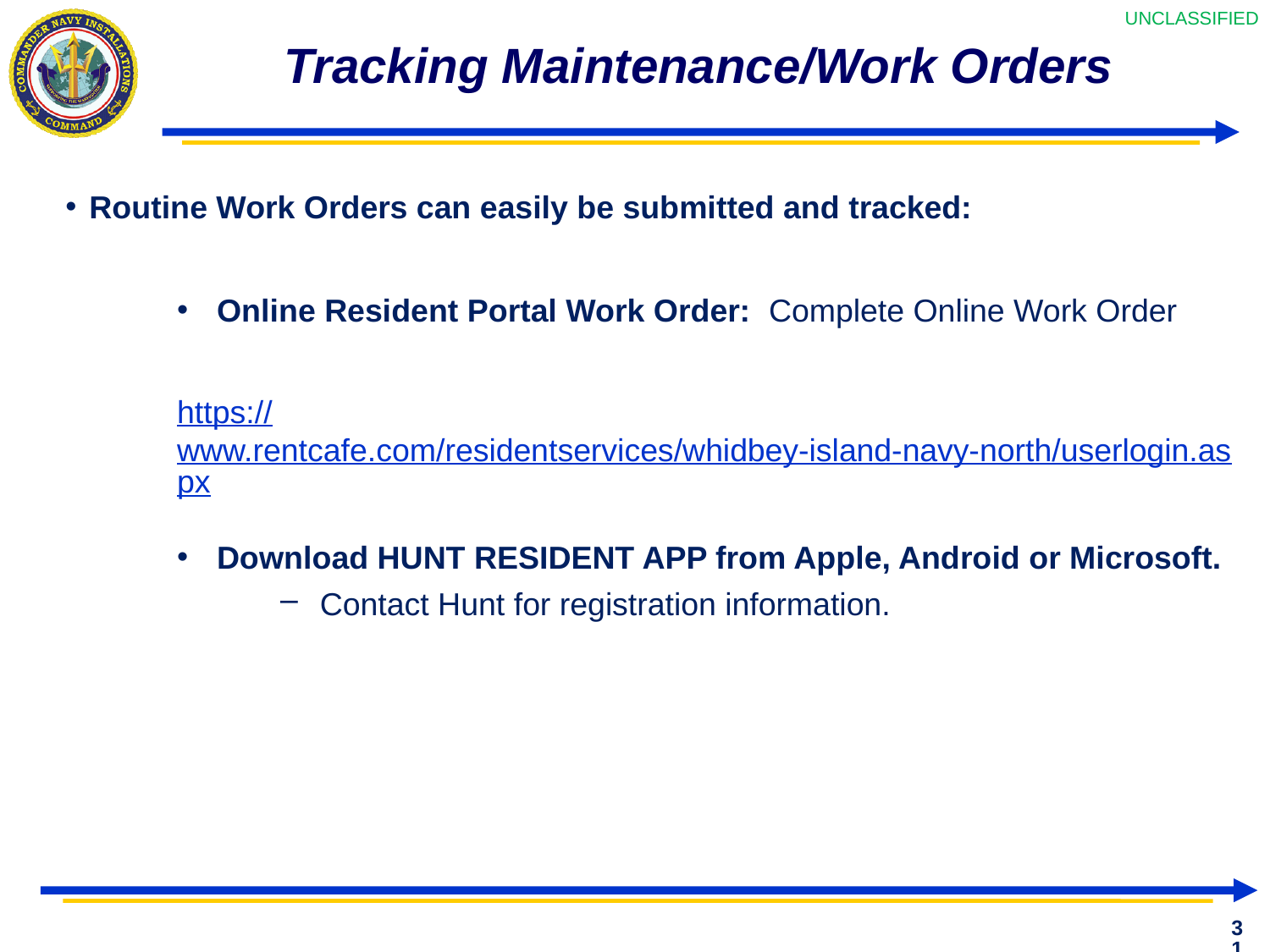

# Tracking Maintenance/Work Orders
Routine Work Orders can easily be submitted and tracked:

Online Resident Portal Work Order:  Complete Online Work Order

https://www.rentcafe.com/residentservices/whidbey-island-navy-north/userlogin.aspx

Download HUNT RESIDENT APP from Apple, Android or Microsoft.
Contact Hunt for registration information.

31